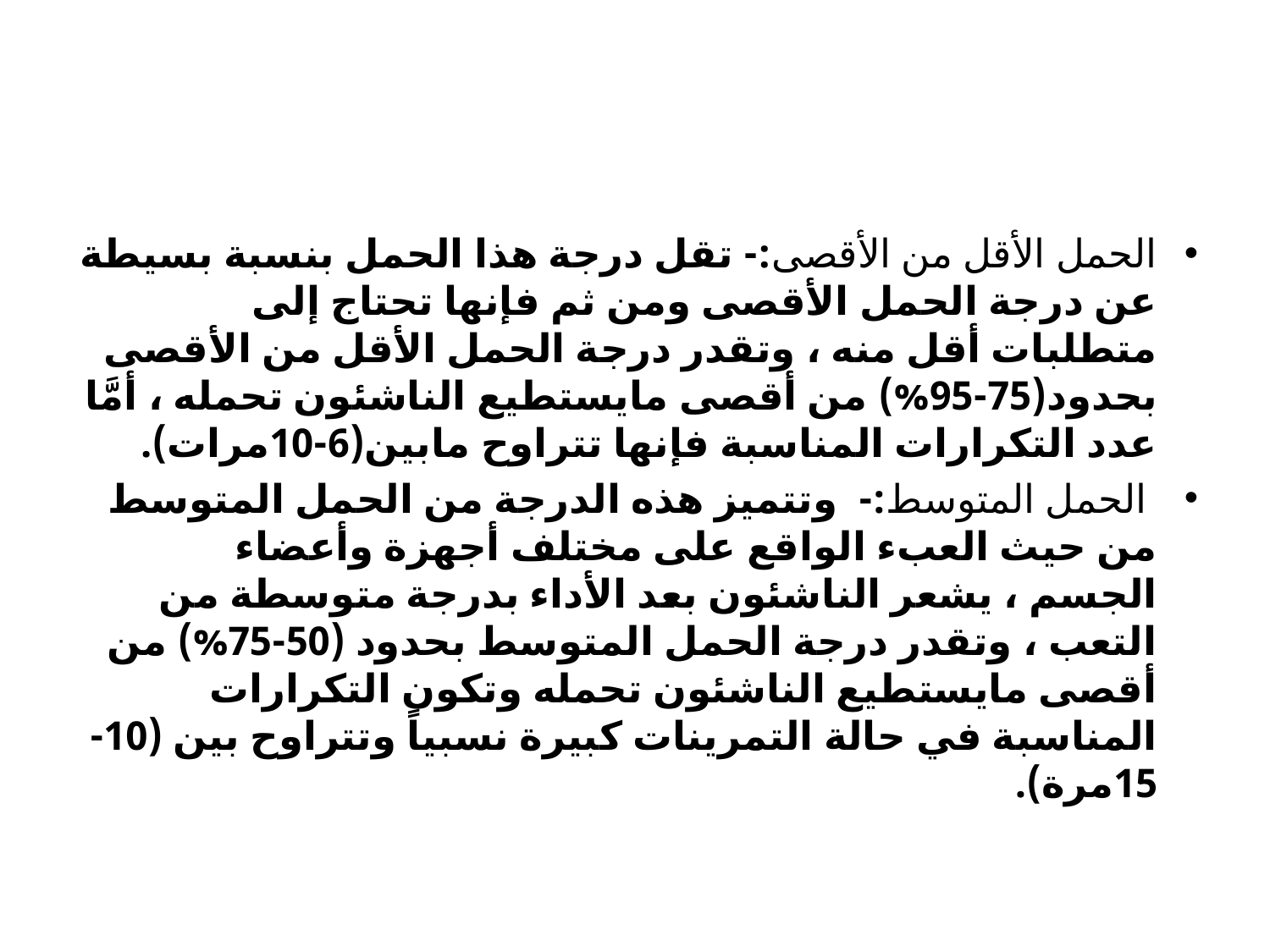

#
الحمل الأقل من الأقصى:- تقل درجة هذا الحمل بنسبة بسيطة عن درجة الحمل الأقصى ومن ثم فإنها تحتاج إلى متطلبات أقل منه ، وتقدر درجة الحمل الأقل من الأقصى بحدود(75-95%) من أقصى مايستطيع الناشئون تحمله ، أمَّا عدد التكرارات المناسبة فإنها تتراوح مابين(6-10مرات).
 الحمل المتوسط:-  وتتميز هذه الدرجة من الحمل المتوسط من حيث العبء الواقع على مختلف أجهزة وأعضاء الجسم ، يشعر الناشئون بعد الأداء بدرجة متوسطة من التعب ، وتقدر درجة الحمل المتوسط بحدود (50-75%) من أقصى مايستطيع الناشئون تحمله وتكون التكرارات المناسبة في حالة التمرينات كبيرة نسبياً وتتراوح بين (10-15مرة).